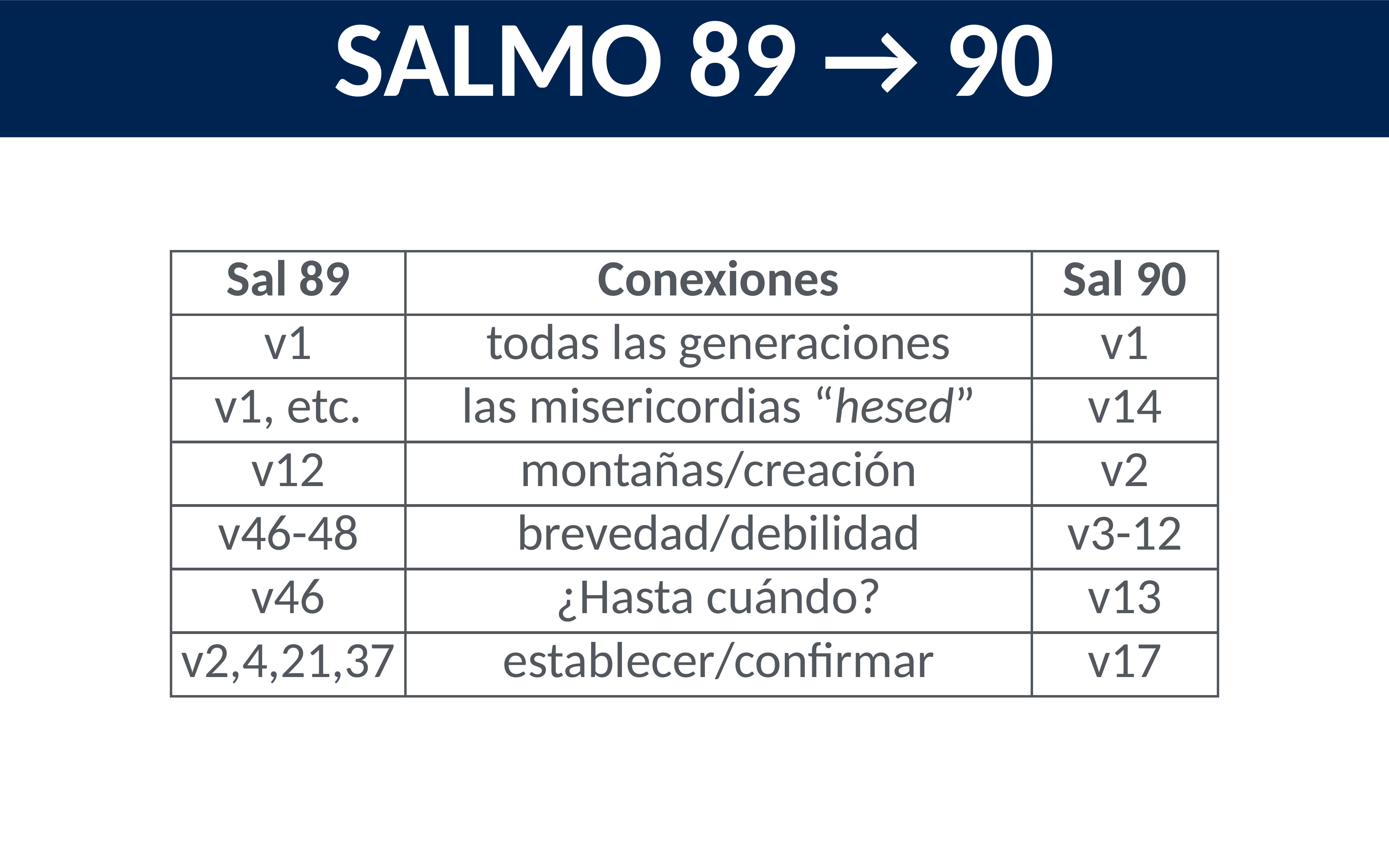

SALMO 89 → 90
THE STORY OF THE PSALMS
THE WISDOM LITERATURE

Psalm 22 - My God, My God, Why?
| Sal 89 | Conexiones | Sal 90 |
| --- | --- | --- |
| v1 | todas las generaciones | v1 |
| v1, etc. | las misericordias “hesed” | v14 |
| v12 | montañas/creación | v2 |
| v46-48 | brevedad/debilidad | v3-12 |
| v46 | ¿Hasta cuándo? | v13 |
| v2,4,21,37 | establecer/confirmar | v17 |